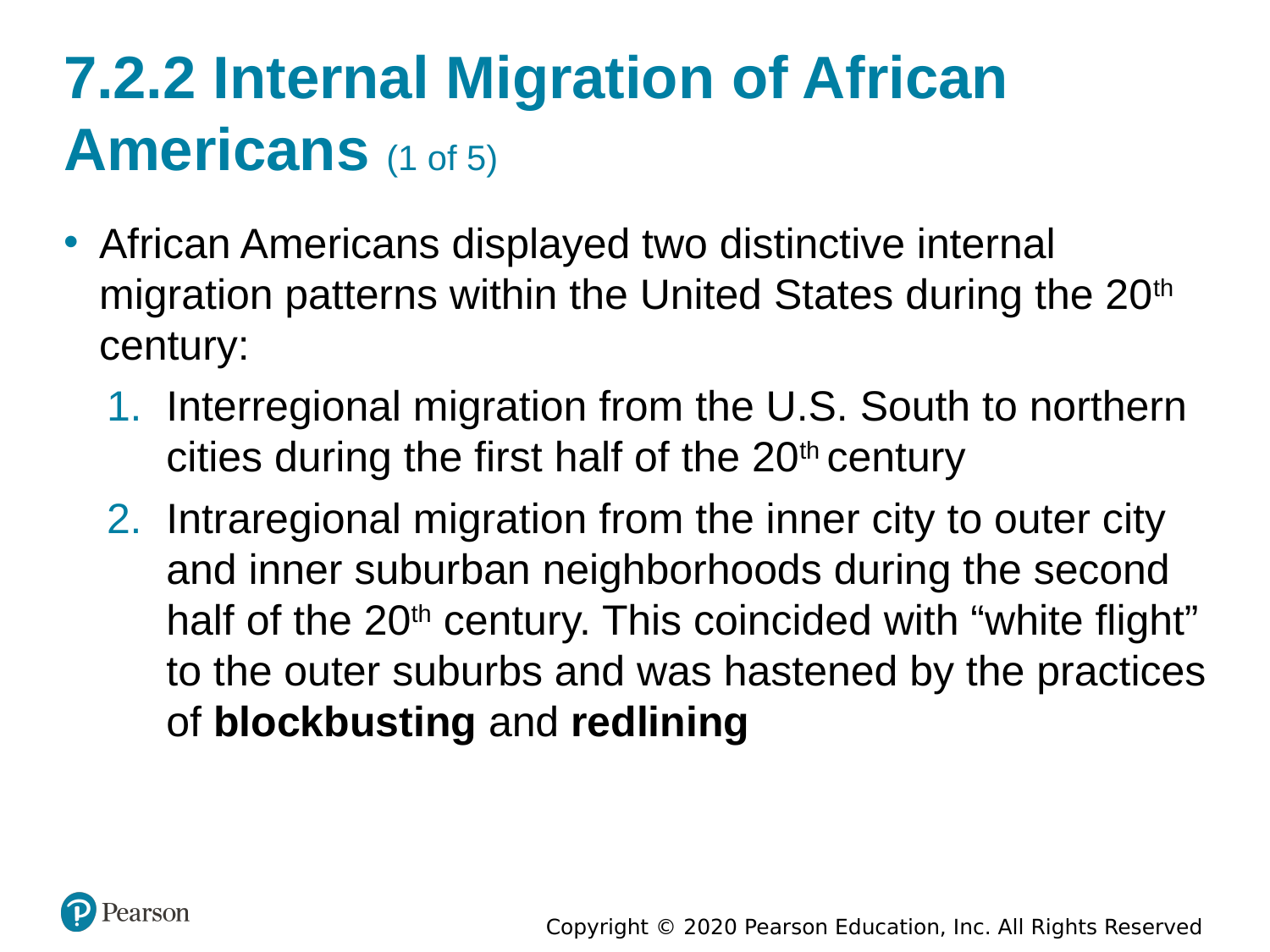

# 7.2.2 Internal Migration of African Americans (1 of 5)
African Americans displayed two distinctive internal migration patterns within the United States during the 20th century:
Interregional migration from the U.S. South to northern cities during the first half of the 20th century
Intraregional migration from the inner city to outer city and inner suburban neighborhoods during the second half of the 20th century. This coincided with “white flight” to the outer suburbs and was hastened by the practices of blockbusting and redlining